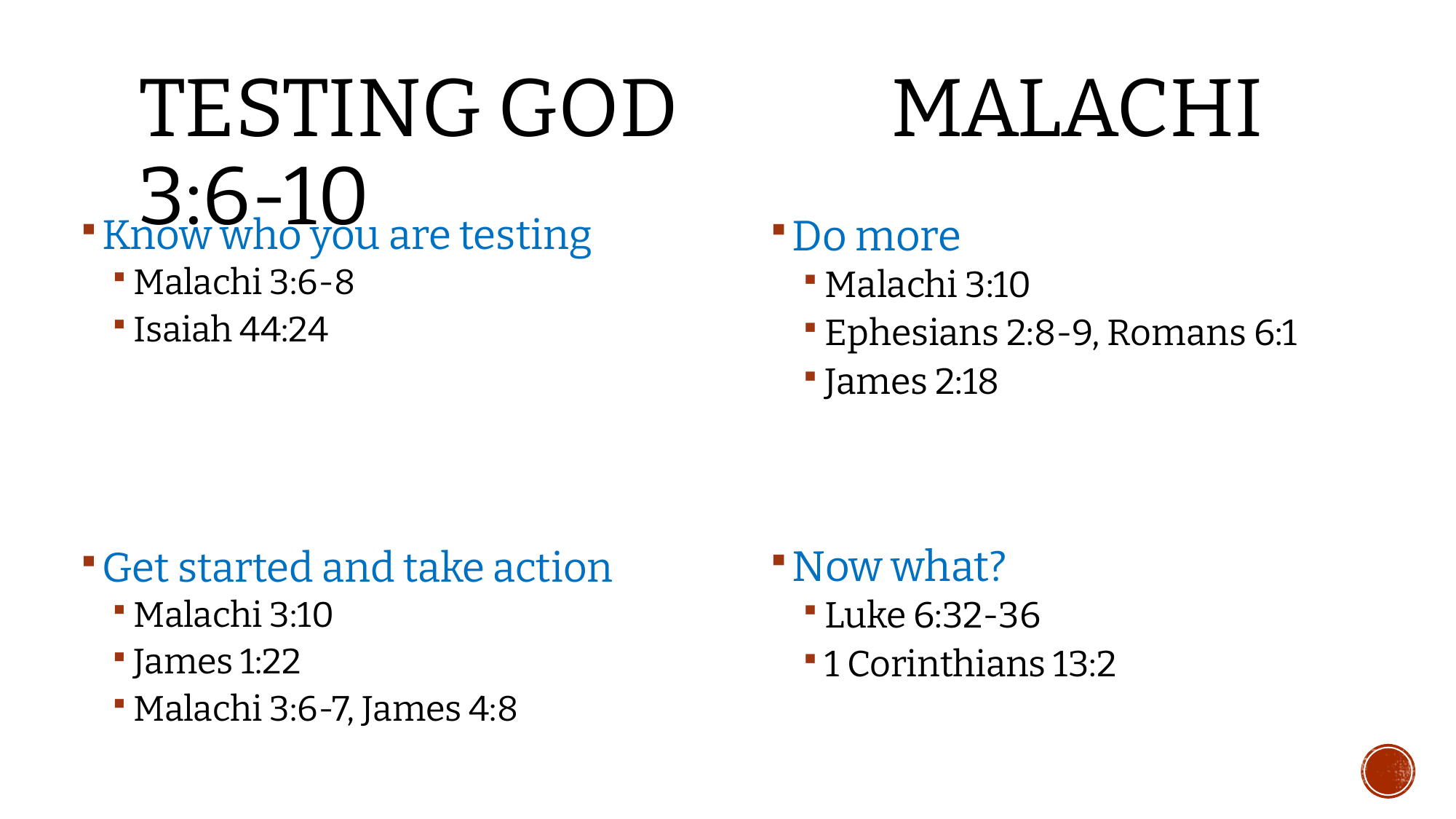

# Testing God             Malachi 3:6-10
Know who you are testing
Malachi 3:6-8
Isaiah 44:24

Get started and take action
Malachi 3:10
James 1:22
Malachi 3:6-7, James 4:8
Do more
Malachi 3:10
Ephesians 2:8-9, Romans 6:1
James 2:18

Now what?
Luke 6:32-36
1 Corinthians 13:2